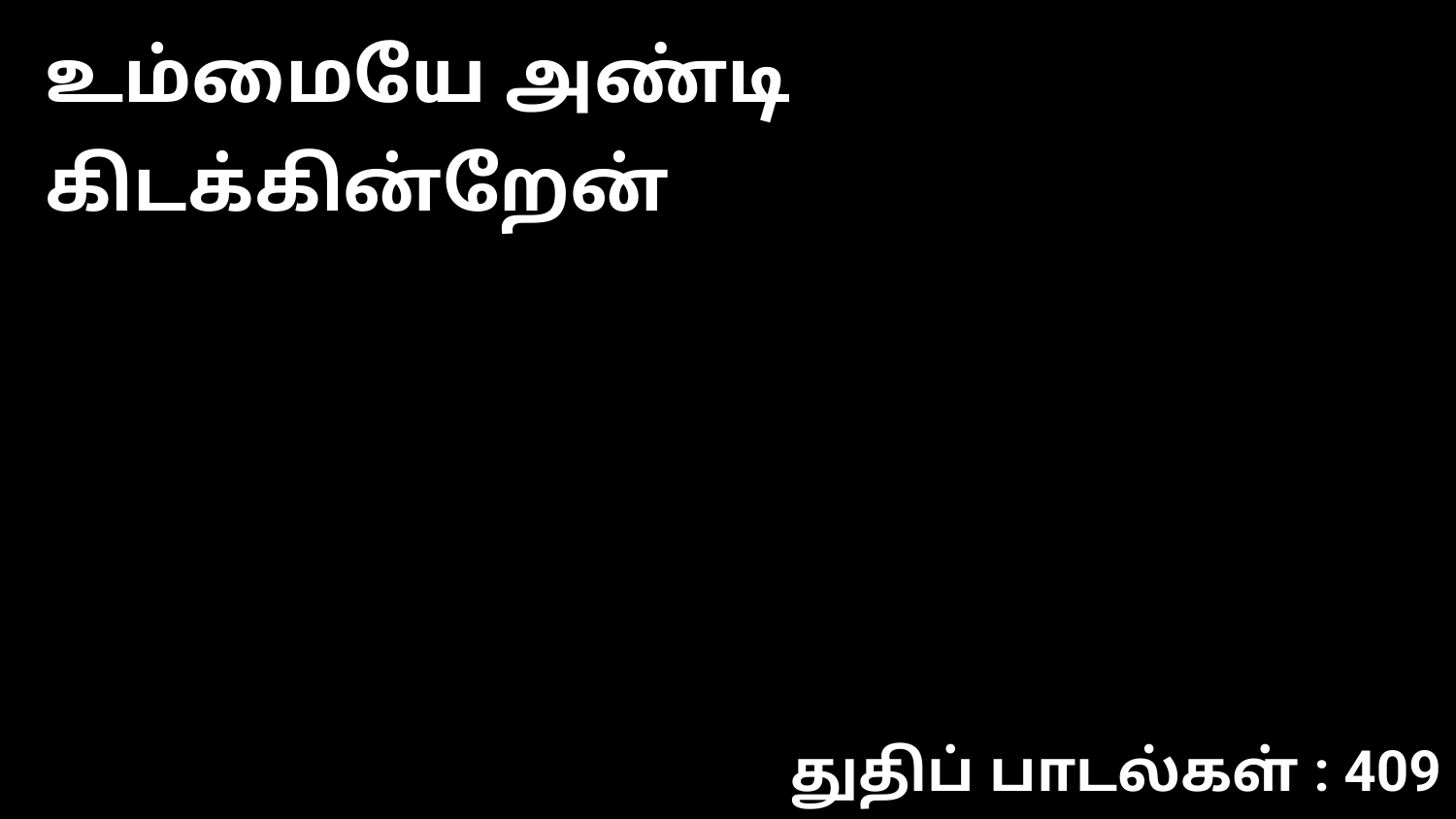

உம்மையே அண்டி கிடக்கின்றேன்
துதிப் பாடல்கள் : 409